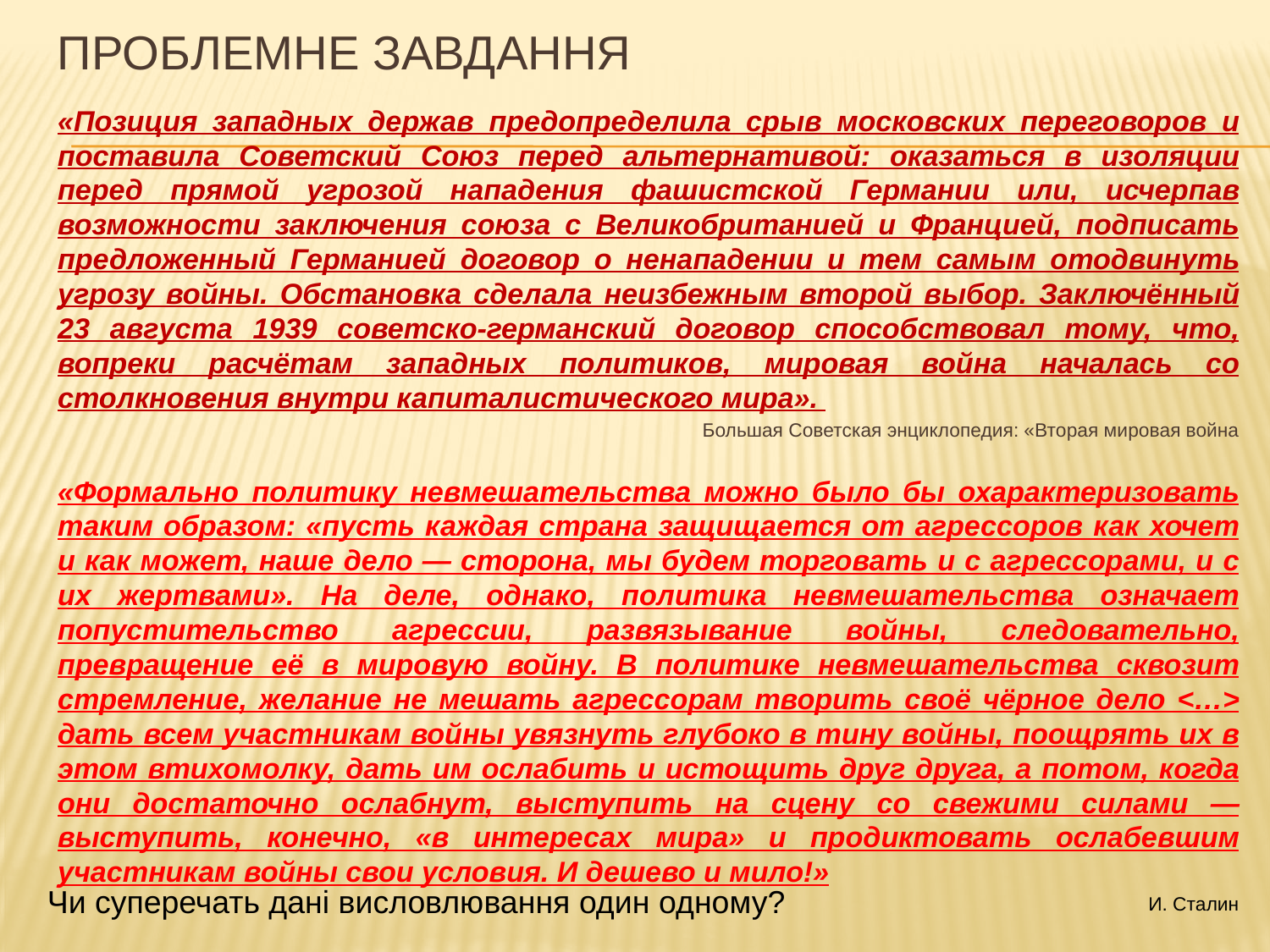

# Проблемне завдання
«Позиция западных держав предопределила срыв московских переговоров и поставила Советский Союз перед альтернативой: оказаться в изоляции перед прямой угрозой нападения фашистской Германии или, исчерпав возможности заключения союза с Великобританией и Францией, подписать предложенный Германией договор о ненападении и тем самым отодвинуть угрозу войны. Обстановка сделала неизбежным второй выбор. Заключённый 23 августа 1939 советско-германский договор способствовал тому, что, вопреки расчётам западных политиков, мировая война началась со столкновения внутри капиталистического мира».
Большая Советская энциклопедия: «Вторая мировая война

«Формально политику невмешательства можно было бы охарактеризовать таким образом: «пусть каждая страна защищается от агрессоров как хочет и как может, наше дело — сторона, мы будем торговать и с агрессорами, и с их жертвами». На деле, однако, политика невмешательства означает попустительство агрессии, развязывание войны, следовательно, превращение её в мировую войну. В политике невмешательства сквозит стремление, желание не мешать агрессорам творить своё чёрное дело <…> дать всем участникам войны увязнуть глубоко в тину войны, поощрять их в этом втихомолку, дать им ослабить и истощить друг друга, а потом, когда они достаточно ослабнут, выступить на сцену со свежими силами — выступить, конечно, «в интересах мира» и продиктовать ослабевшим участникам войны свои условия. И дешево и мило!»
И. Сталин
Чи суперечать дані висловлювання один одному?